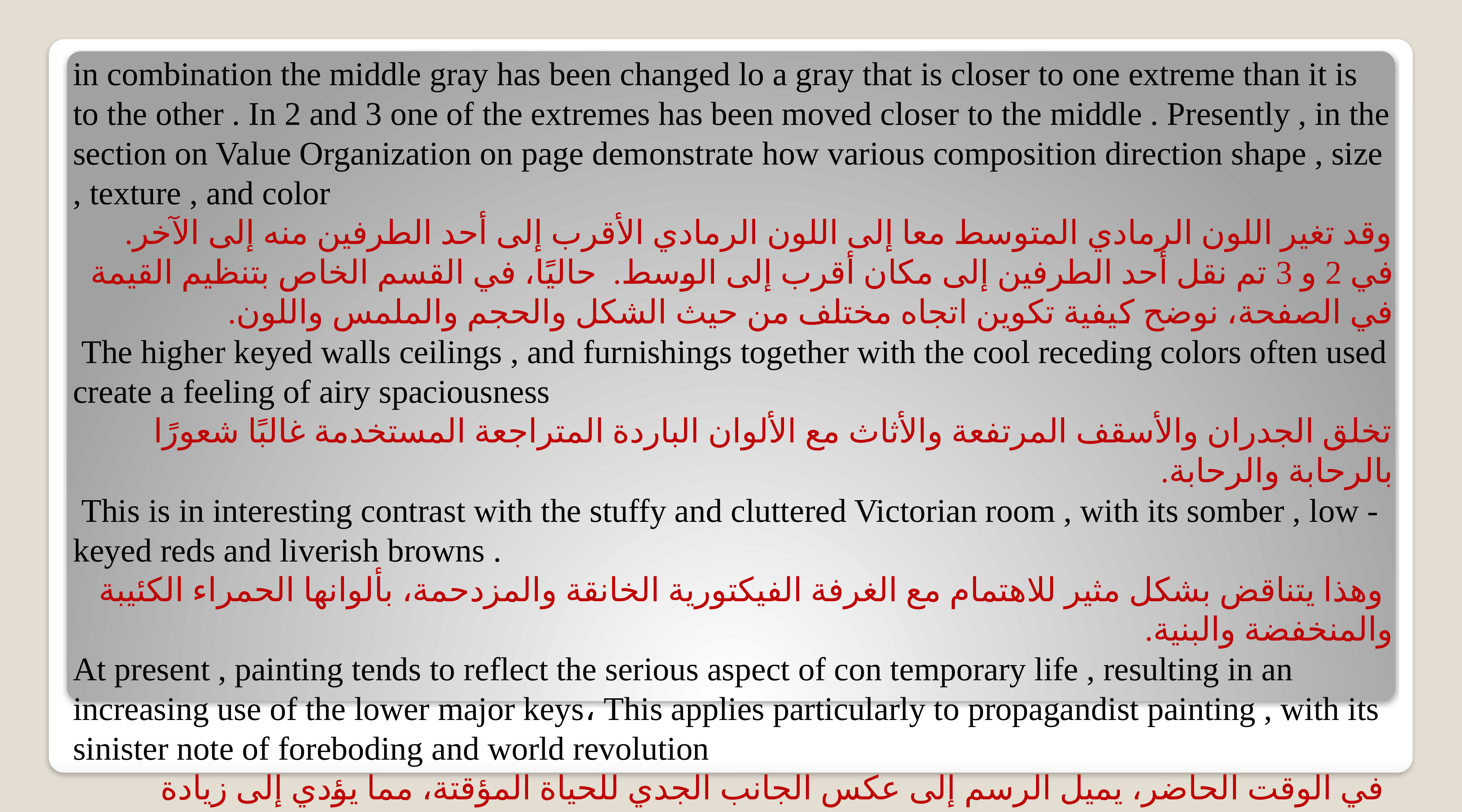

in combination the middle gray has been changed lo a gray that is closer to one extreme than it is to the other . In 2 and 3 one of the extremes has been moved closer to the middle . Presently , in the section on Value Organization on page demonstrate how various composition direction shape , size , texture , and color
وقد تغير اللون الرمادي المتوسط معا إلى اللون الرمادي الأقرب إلى أحد الطرفين منه إلى الآخر.  في 2 و 3 تم نقل أحد الطرفين إلى مكان أقرب إلى الوسط.  حاليًا، في القسم الخاص بتنظيم القيمة في الصفحة، نوضح كيفية تكوين اتجاه مختلف من حيث الشكل والحجم والملمس واللون.
 The higher keyed walls ceilings , and furnishings together with the cool receding colors often used create a feeling of airy spaciousness
تخلق الجدران والأسقف المرتفعة والأثاث مع الألوان الباردة المتراجعة المستخدمة غالبًا شعورًا بالرحابة والرحابة.
 This is in interesting contrast with the stuffy and cluttered Victorian room , with its somber , low - keyed reds and liverish browns .
 وهذا يتناقض بشكل مثير للاهتمام مع الغرفة الفيكتورية الخانقة والمزدحمة، بألوانها الحمراء الكئيبة والمنخفضة والبنية.
At present , painting tends to reflect the serious aspect of con temporary life , resulting in an increasing use of the lower major keys، This applies particularly to propagandist painting , with its sinister note of foreboding and world revolution
 في الوقت الحاضر، يميل الرسم إلى عكس الجانب الجدي للحياة المؤقتة، مما يؤدي إلى زيادة استخدام المفاتيح الرئيسية السفلية وينطبق هذا بشكل خاص على الرسم الدعائي، بما يحمله من نذير شؤم وثورة عالمية.